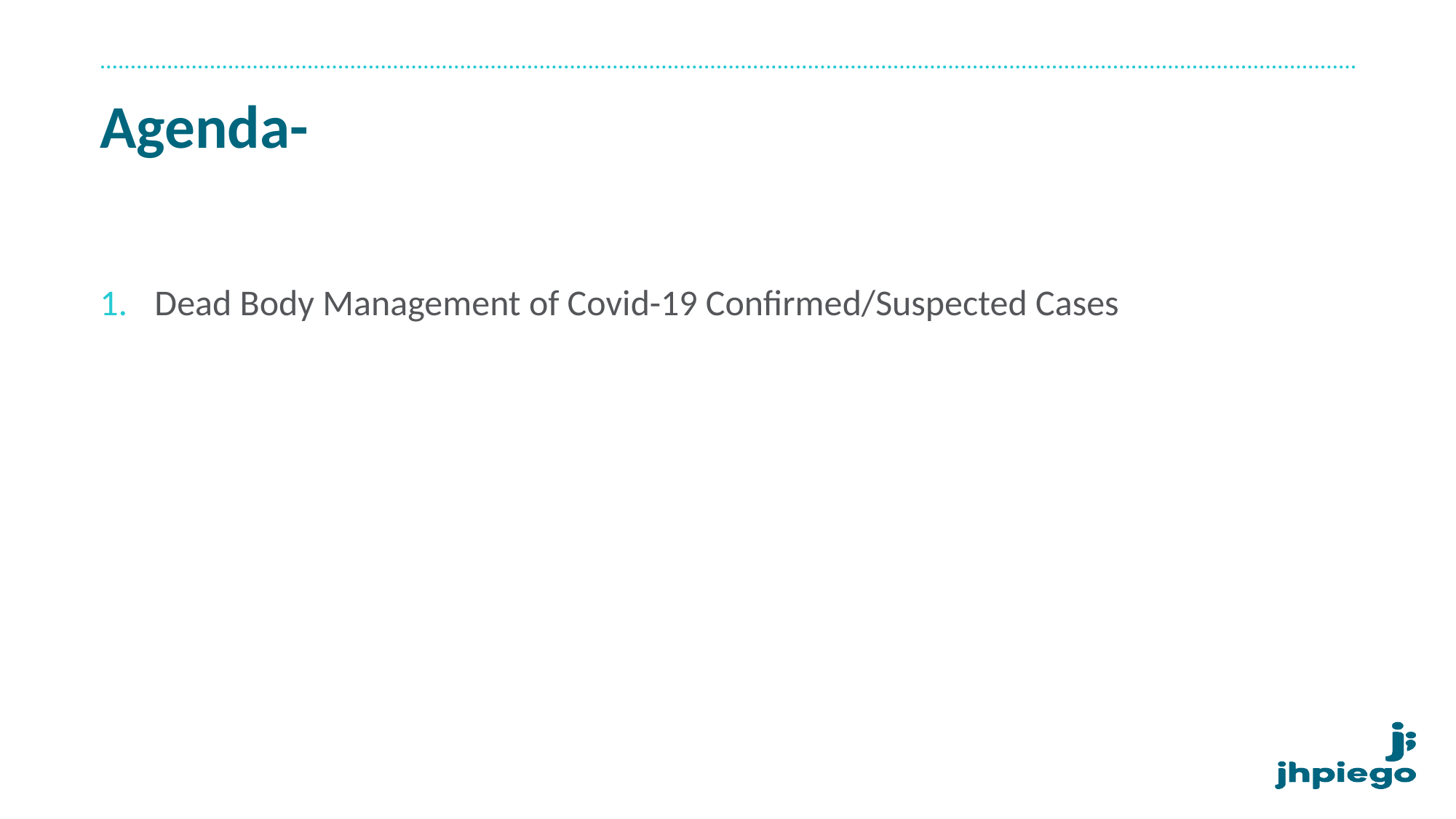

# Agenda-

Dead Body Management of Covid-19 Confirmed/Suspected Cases